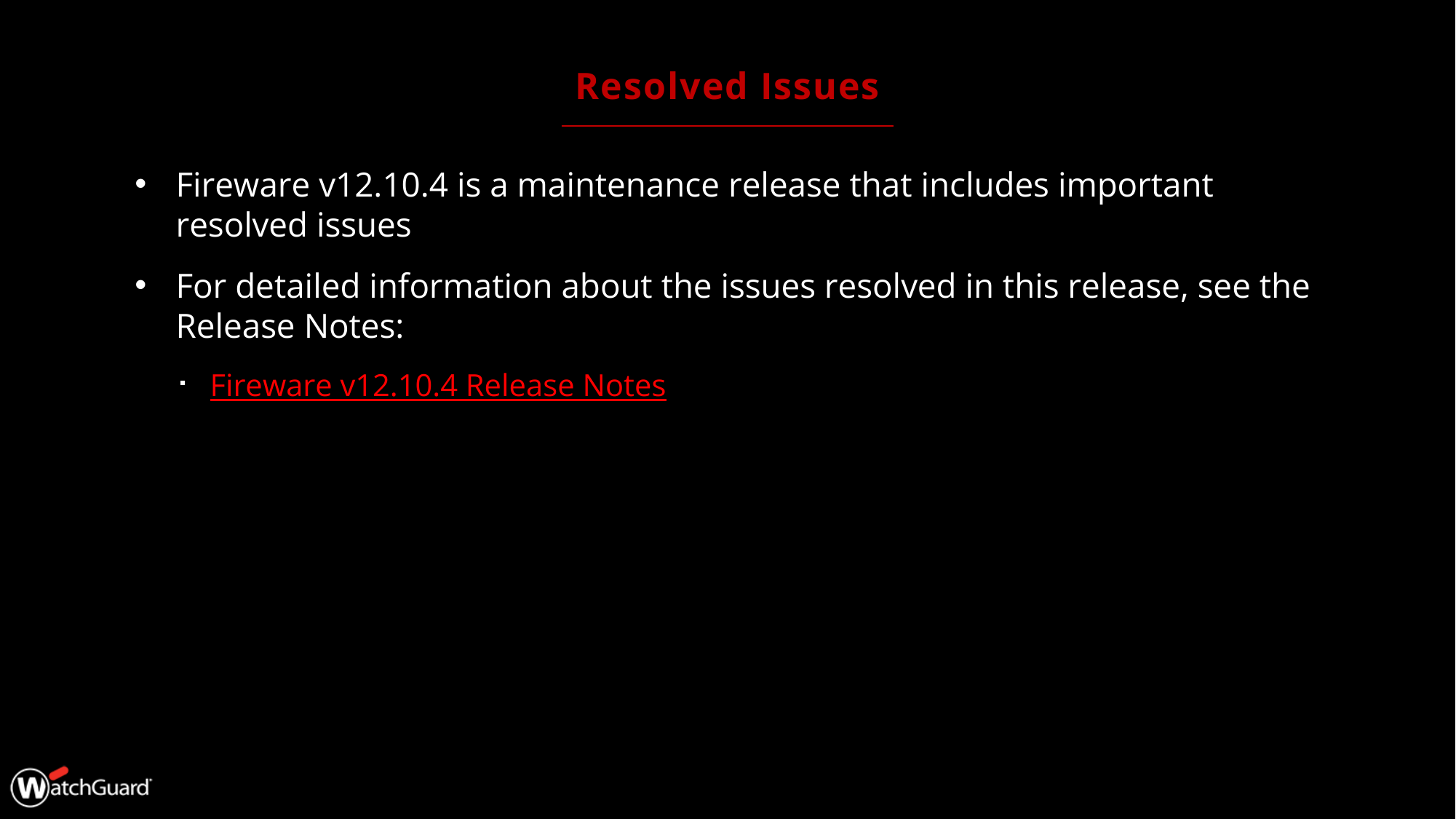

# Resolved Issues
Fireware v12.10.4 is a maintenance release that includes important resolved issues
For detailed information about the issues resolved in this release, see the Release Notes:
Fireware v12.10.4 Release Notes